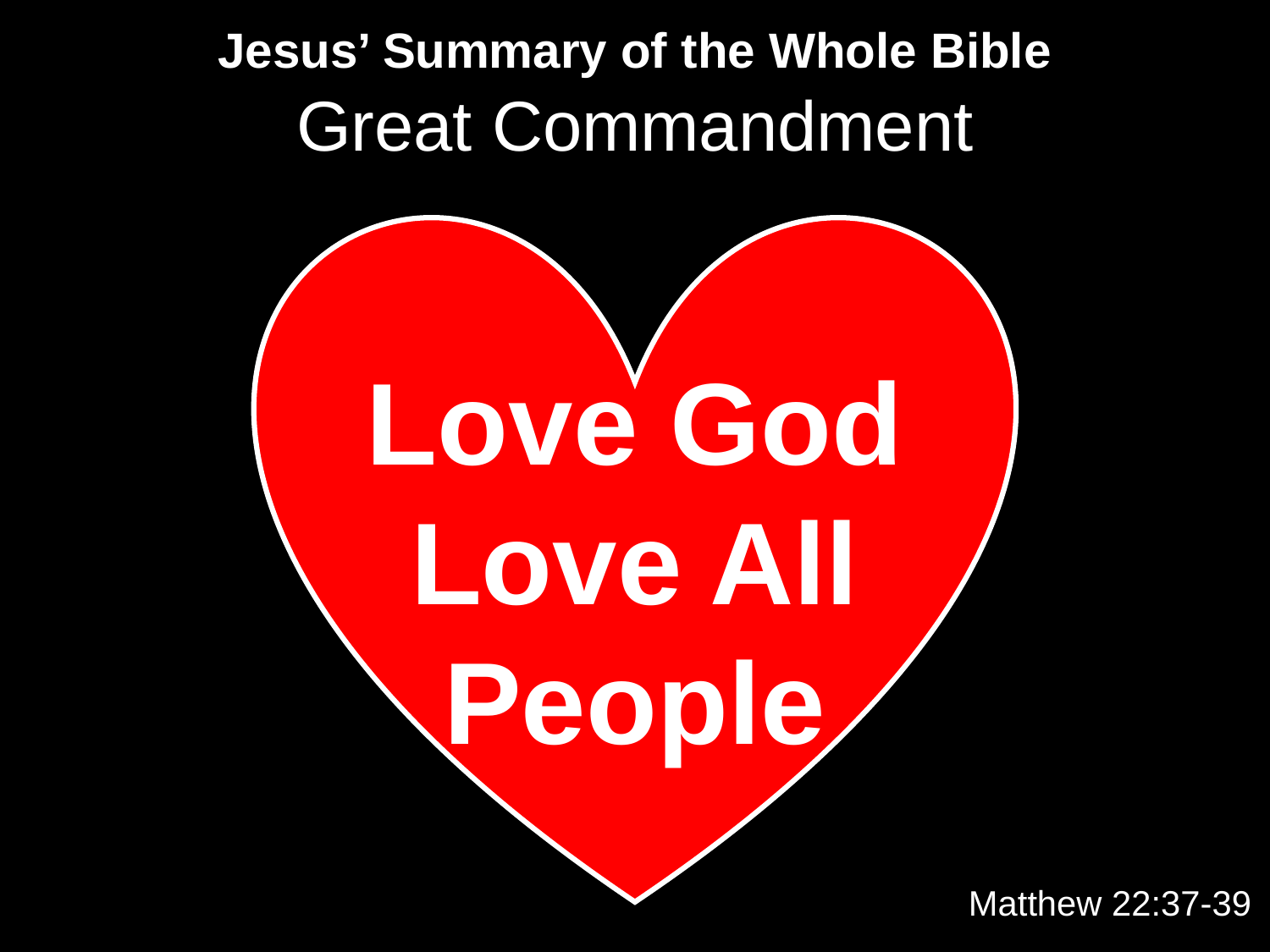

Jesus’ Summary of the Whole Bible
Great Commandment

Love God
Love All People
Matthew 22:37-39